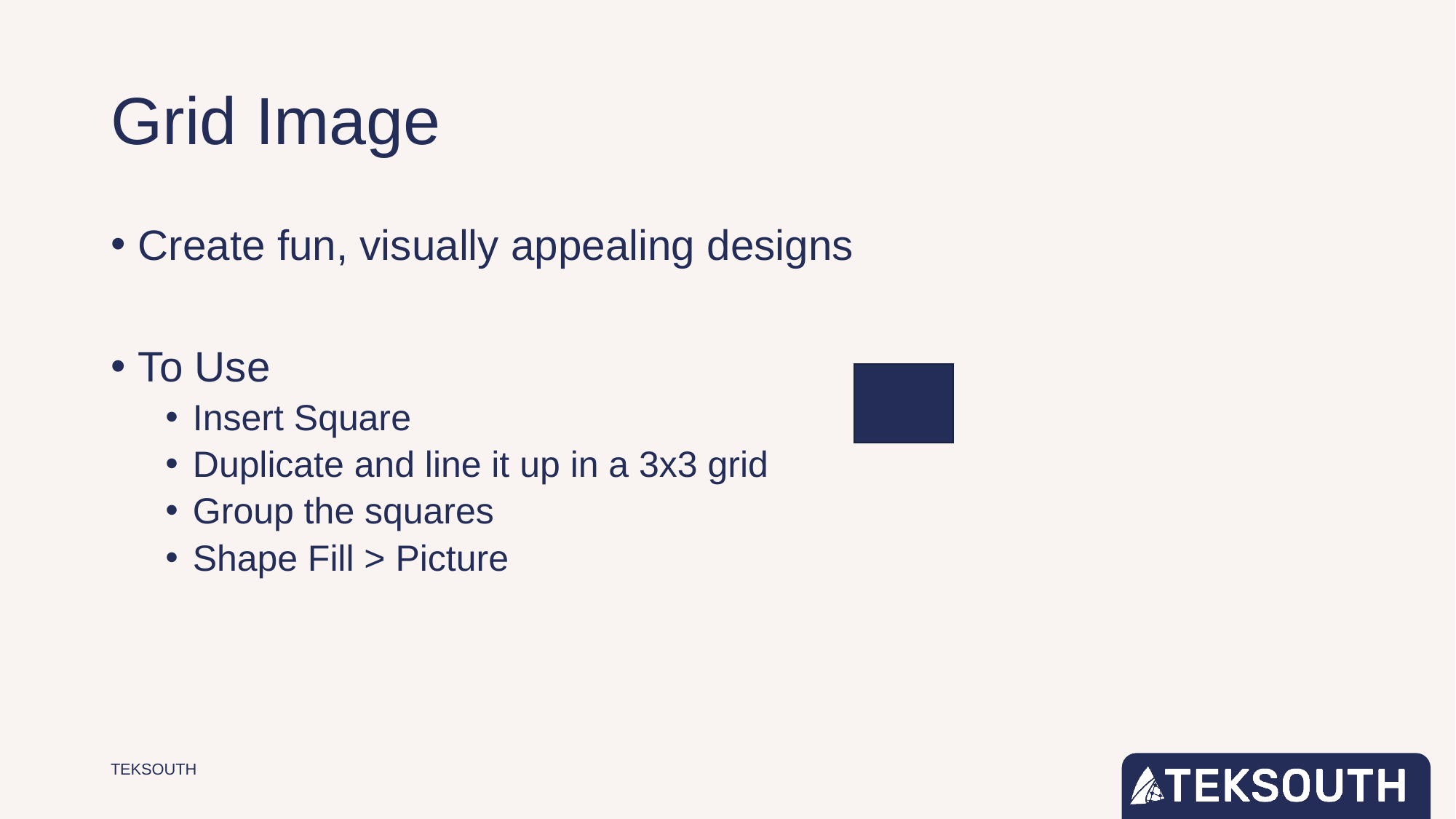

# Grid Image
Create fun, visually appealing designs

To Use
Insert Square
Duplicate and line it up in a 3x3 grid
Group the squares
Shape Fill > Picture